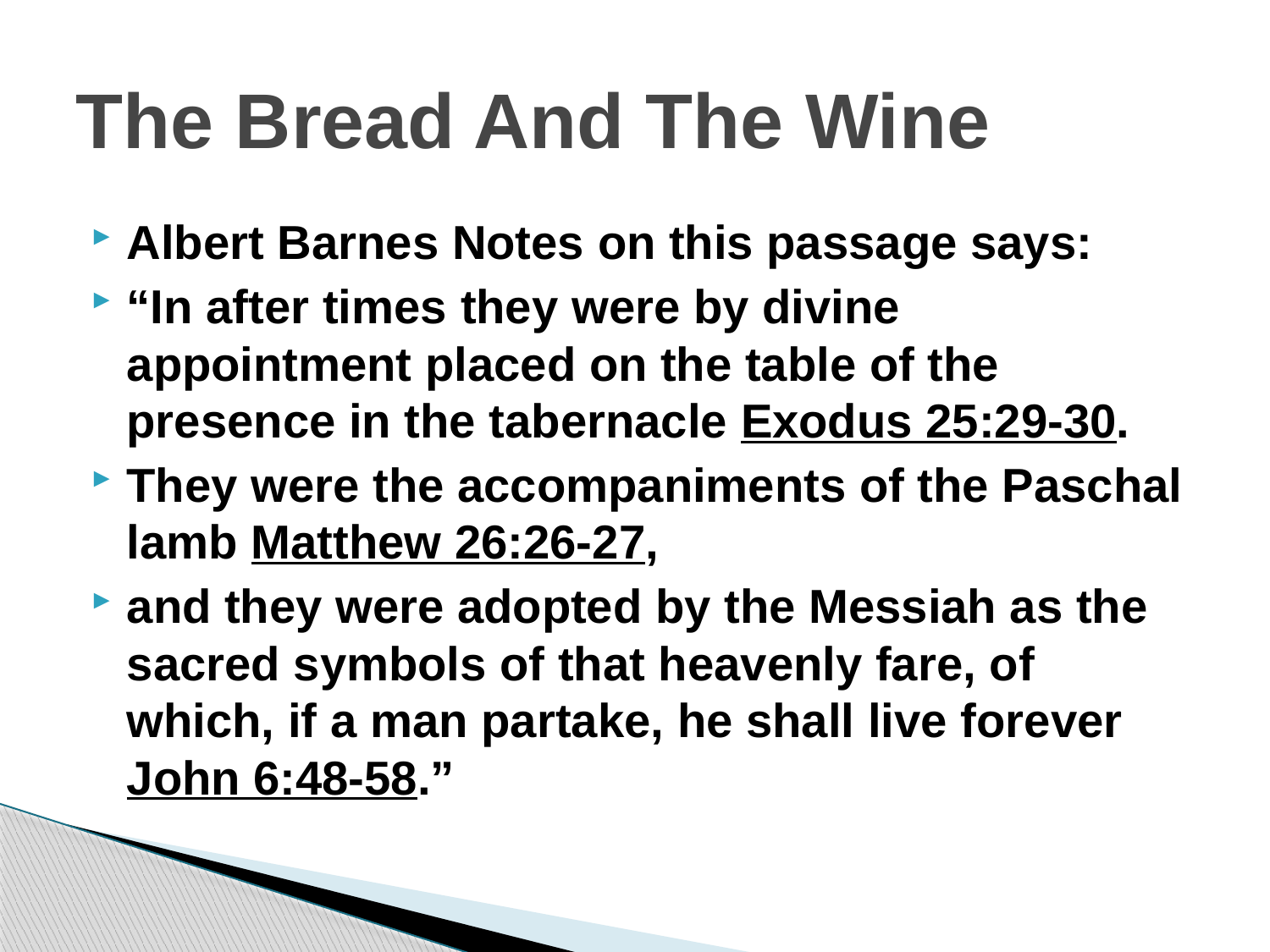

# The Bread And The Wine
Albert Barnes Notes on this passage says:
“In after times they were by divine appointment placed on the table of the presence in the tabernacle Exodus 25:29-30.
They were the accompaniments of the Paschal lamb Matthew 26:26-27,
and they were adopted by the Messiah as the sacred symbols of that heavenly fare, of which, if a man partake, he shall live forever John 6:48-58.”